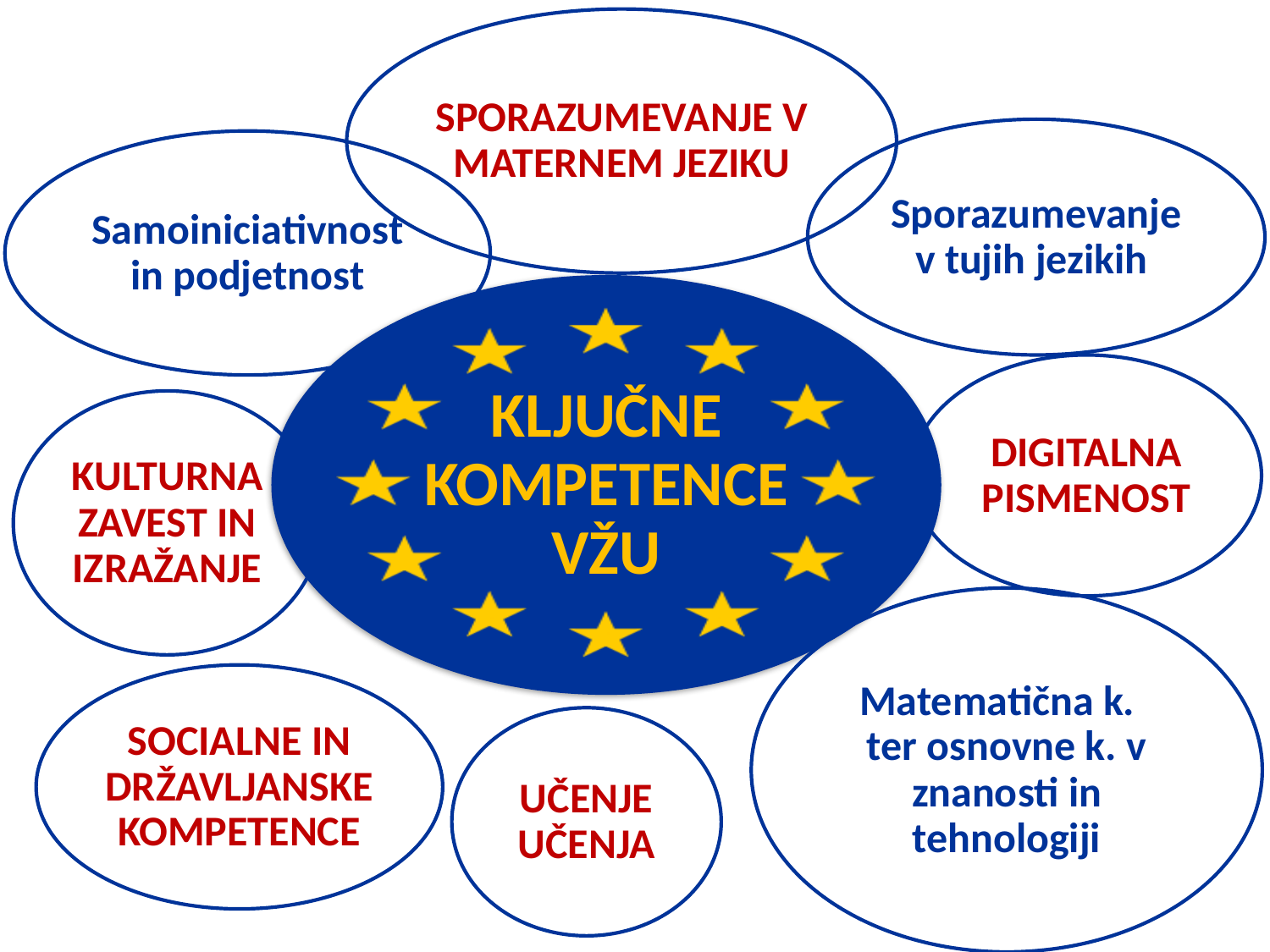

KLJUČNE KOMPETENCE VŽU
SPORAZUMEVANJE V MATERNEM JEZIKU
Sporazumevanje v tujih jezikih
Matematična k.   ter osnovne k. v znanosti in tehnologiji
DIGITALNA PISMENOST
UČENJE UČENJA
SOCIALNE IN DRŽAVLJANSKE KOMPETENCE
Samoiniciativnost in podjetnost
KULTURNA ZAVEST IN IZRAŽANJE